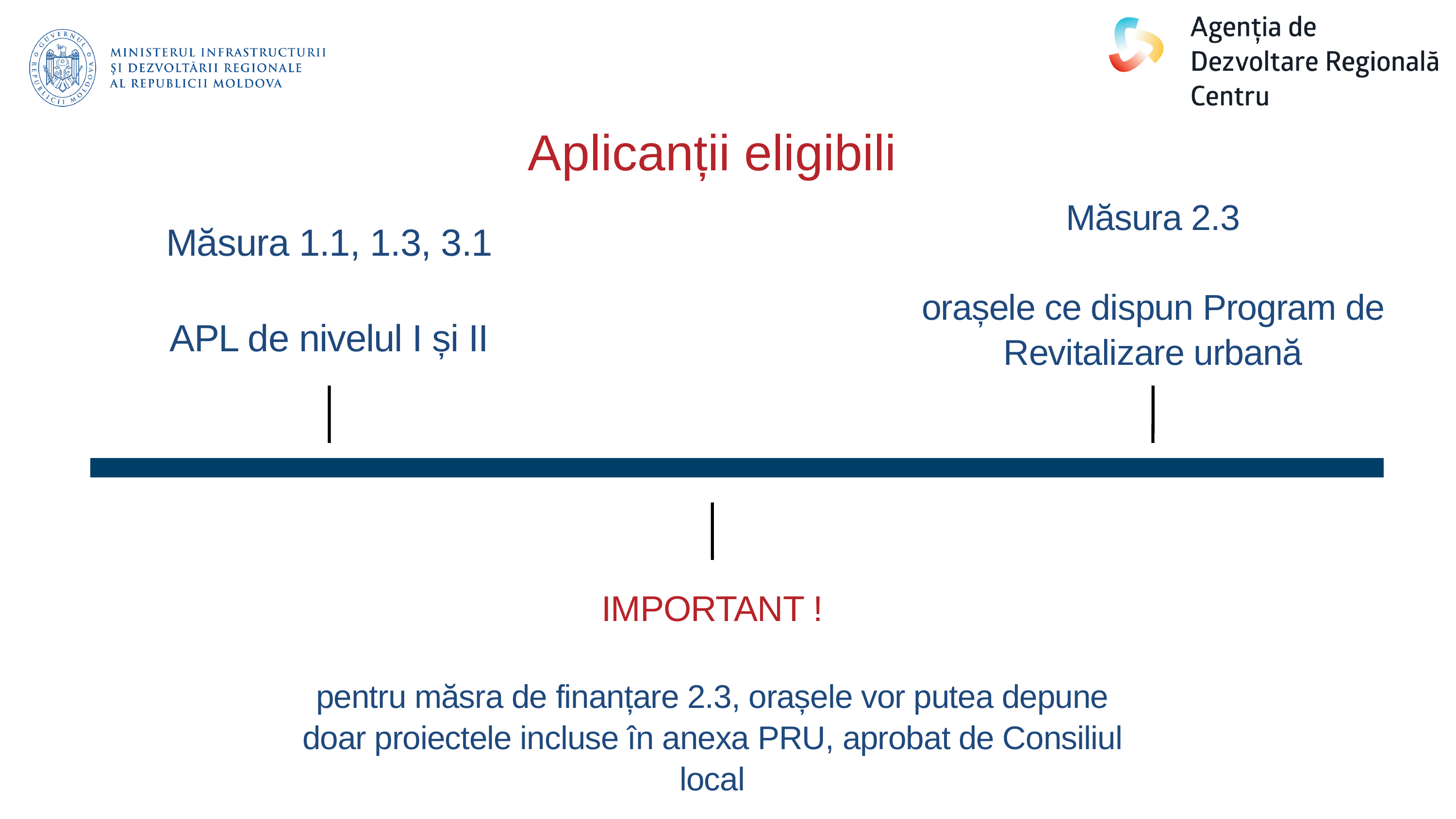

Aplicanții eligibili
Măsura 2.3

orașele ce dispun Program de Revitalizare urbană
Măsura 1.1, 1.3, 3.1

APL de nivelul I și II

IMPORTANT !

pentru măsra de finanțare 2.3, orașele vor putea depune doar proiectele incluse în anexa PRU, aprobat de Consiliul local